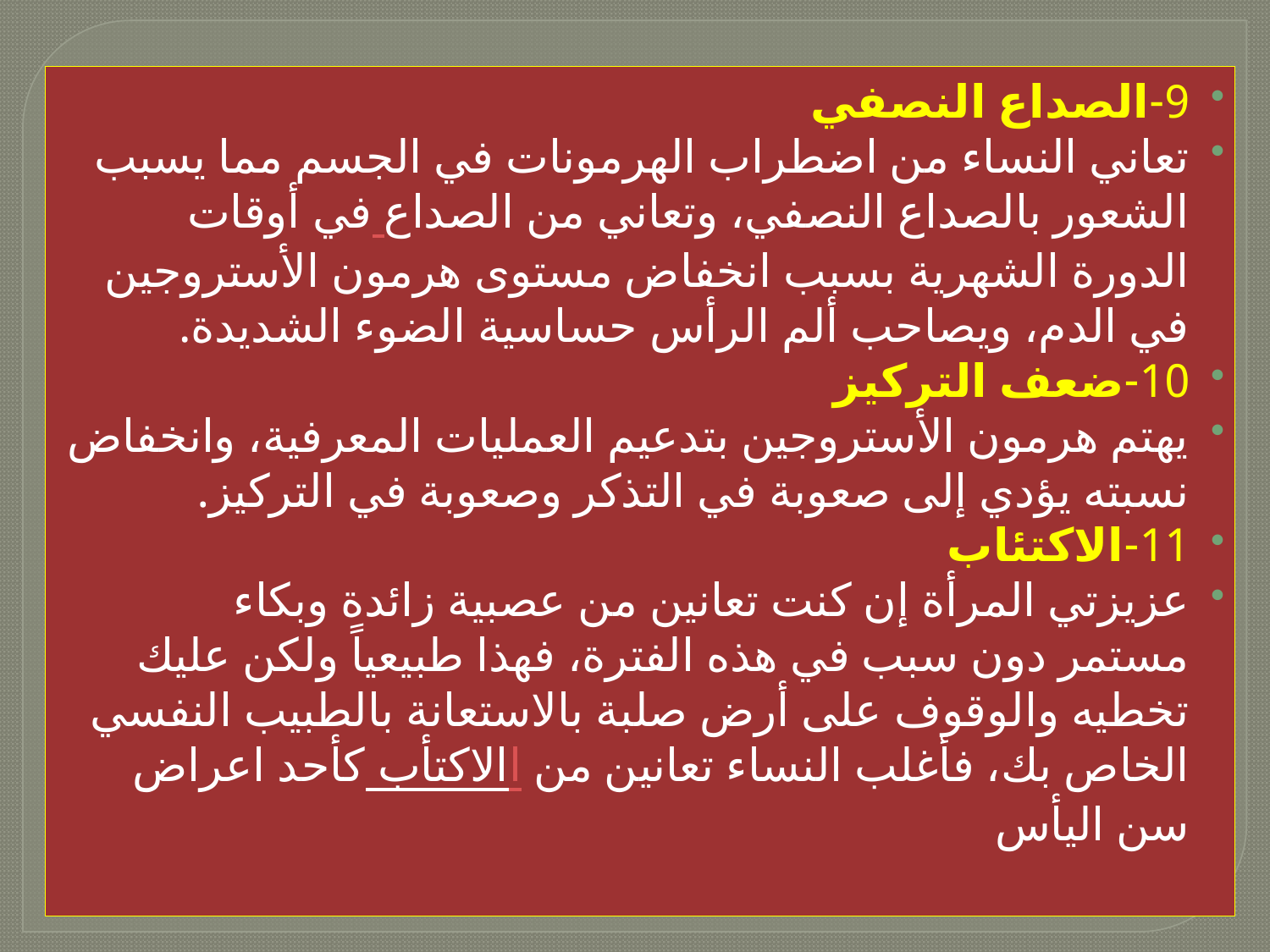

9-الصداع النصفي
تعاني النساء من اضطراب الهرمونات في الجسم مما يسبب الشعور بالصداع النصفي، وتعاني من الصداع في أوقات الدورة الشهرية بسبب انخفاض مستوى هرمون الأستروجين في الدم، ويصاحب ألم الرأس حساسية الضوء الشديدة.
10-ضعف التركيز
يهتم هرمون الأستروجين بتدعيم العمليات المعرفية، وانخفاض نسبته يؤدي إلى صعوبة في التذكر وصعوبة في التركيز.
11-الاكتئاب
عزيزتي المرأة إن كنت تعانين من عصبية زائدة وبكاء مستمر دون سبب في هذه الفترة، فهذا طبيعياً ولكن عليك تخطيه والوقوف على أرض صلبة بالاستعانة بالطبيب النفسي الخاص بك، فأغلب النساء تعانين من االاكتأب كأحد اعراض سن اليأس